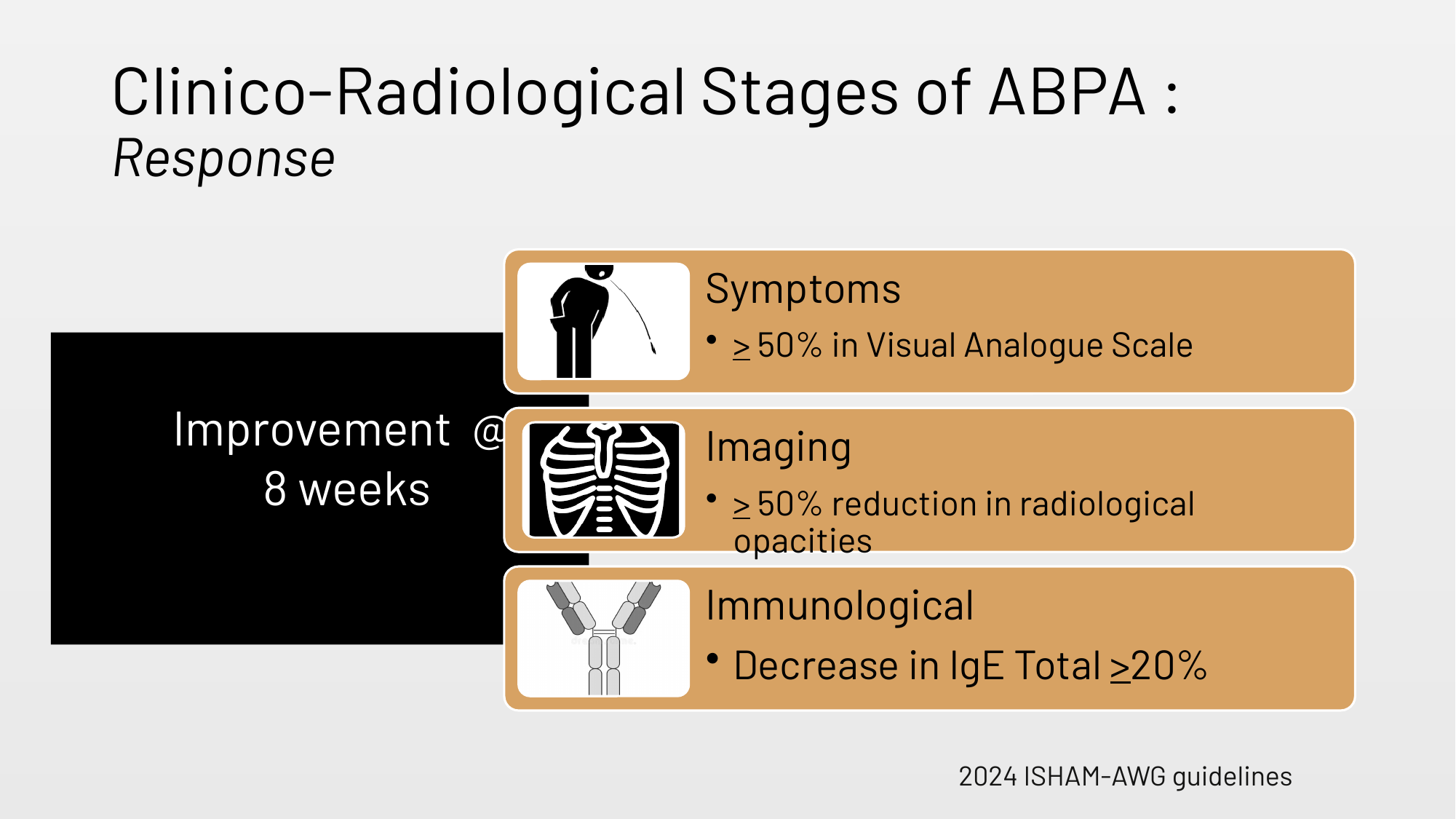

# Clinico-Radiological Stages of ABPA : Response
Symptoms
> 50% in Visual Analogue Scale
Imaging
> 50% reduction in radiological opacities
Immunological
Decrease in IgE Total >20%

Improvement  @
8 weeks
2024 ISHAM-AWG guidelines